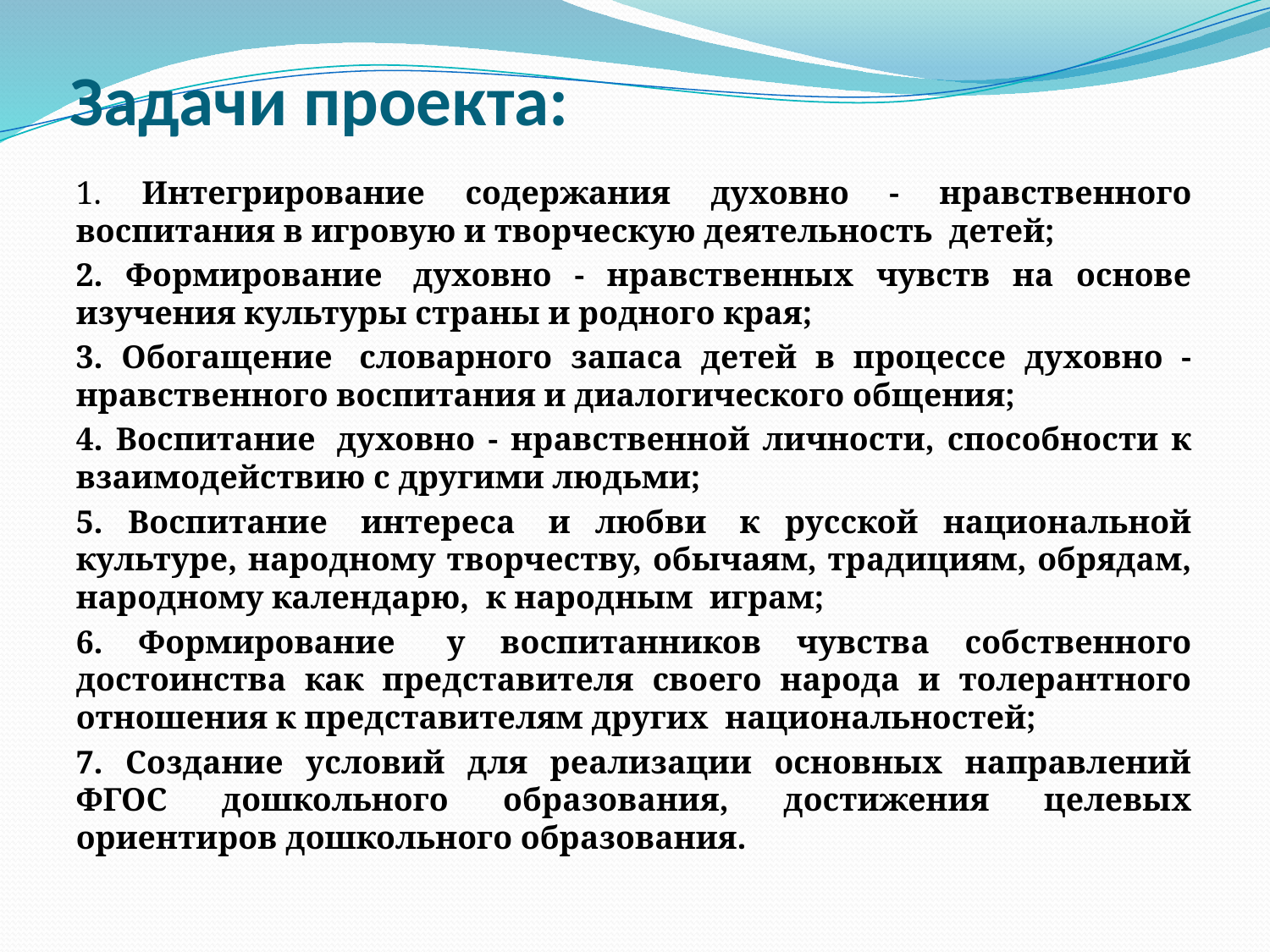

# Задачи проекта:
1. Интегрирование содержания духовно - нравственного воспитания в игровую и творческую деятельность  детей;
2. Формирование  духовно - нравственных чувств на основе изучения культуры страны и родного края;
3. Обогащение  словарного запаса детей в процессе духовно - нравственного воспитания и диалогического общения;
4. Воспитание  духовно - нравственной личности, способности к взаимодействию с другими людьми;
5. Воспитание  интереса  и любви  к русской национальной культуре, народному творчеству, обычаям, традициям, обрядам, народному календарю,  к народным  играм;
6. Формирование   у воспитанников чувства собственного достоинства как представителя своего народа и толерантного отношения к представителям других  национальностей;
7. Создание условий для реализации основных направлений ФГОС дошкольного образования, достижения целевых ориентиров дошкольного образования.